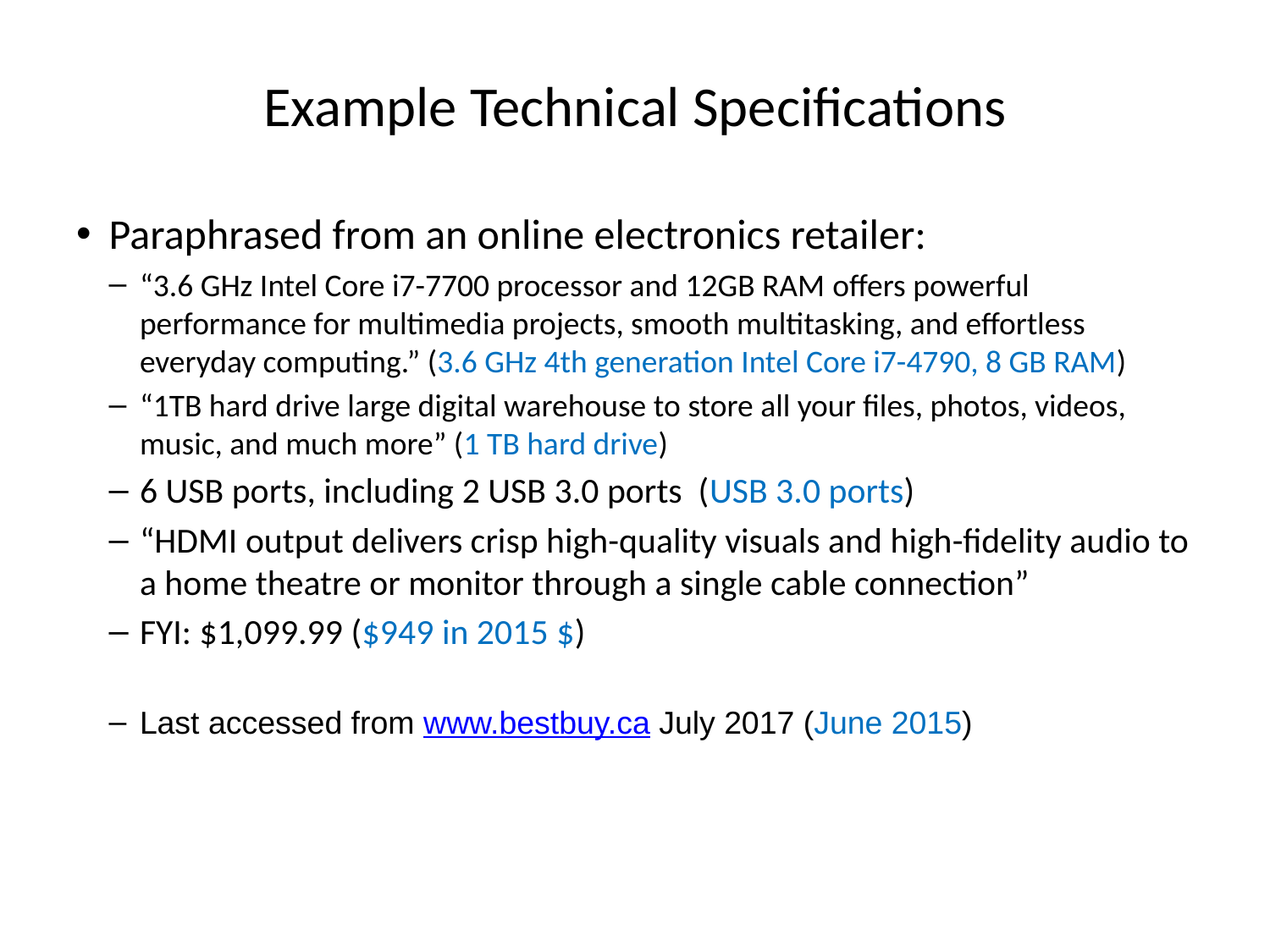

# Example Technical Specifications
Paraphrased from an online electronics retailer:
“3.6 GHz Intel Core i7-7700 processor and 12GB RAM offers powerful performance for multimedia projects, smooth multitasking, and effortless everyday computing.” (3.6 GHz 4th generation Intel Core i7-4790, 8 GB RAM)
“1TB hard drive large digital warehouse to store all your files, photos, videos, music, and much more” (1 TB hard drive)
6 USB ports, including 2 USB 3.0 ports  (USB 3.0 ports)
“HDMI output delivers crisp high-quality visuals and high-fidelity audio to a home theatre or monitor through a single cable connection”
FYI: $1,099.99 ($949 in 2015 $)

Last accessed from www.bestbuy.ca July 2017 (June 2015)